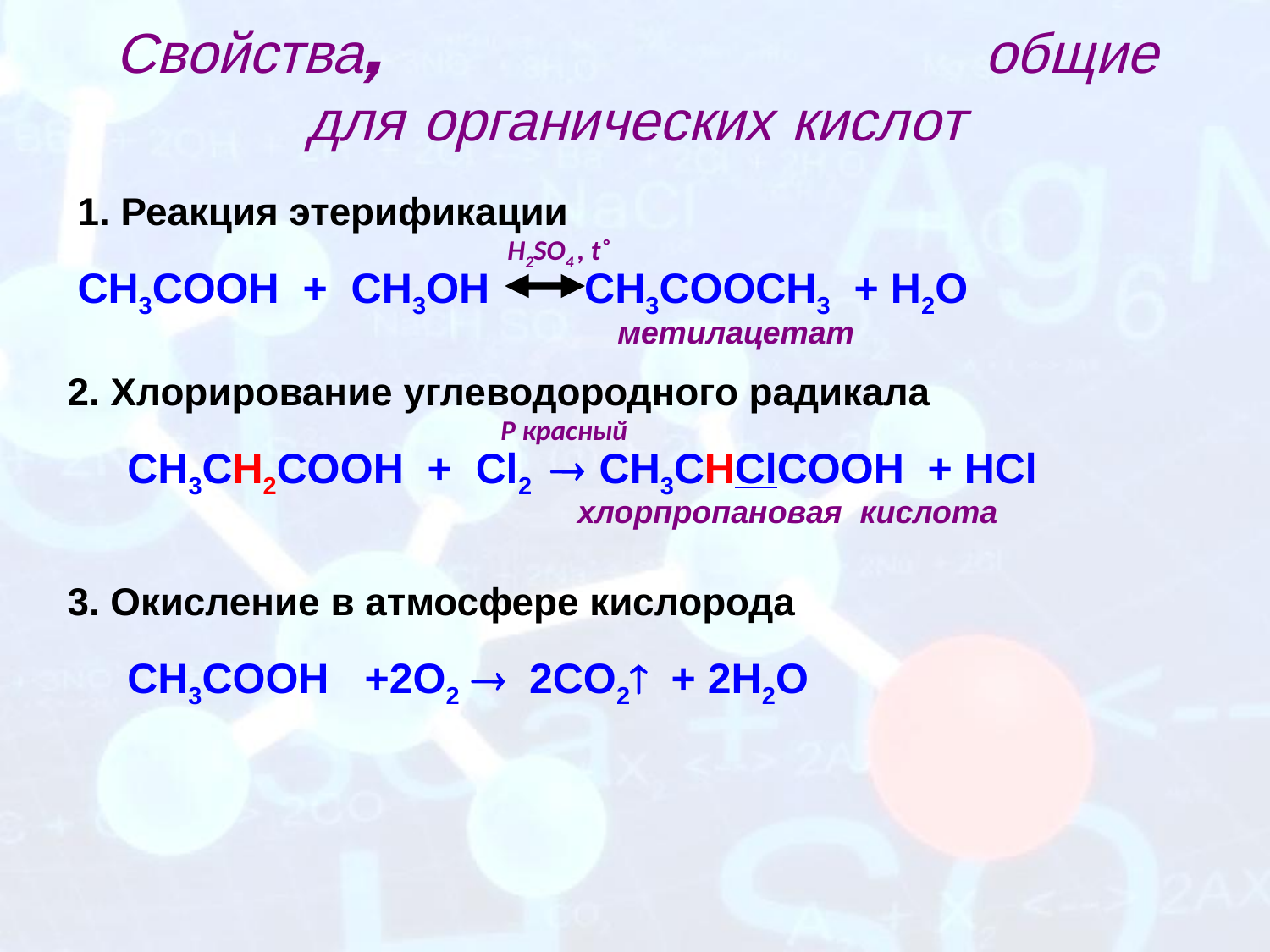

Свойства,                                общие для органических кислот
1. Реакция этерификации
H2SO4 , t˚
CH3COOH  +  CH3OH        CH3COOCH3  + H2O

метилацетат
2. Хлорирование углеводородного радикала
          Р красный
CH3CH2COOH  +  Cl2  → CH3CHClCOOH  + HCl
         хлорпропановая  кислота

3. Окисление в атмосфере кислорода
CH3COOH   +2О2 →  2CO2↑  + 2H2O